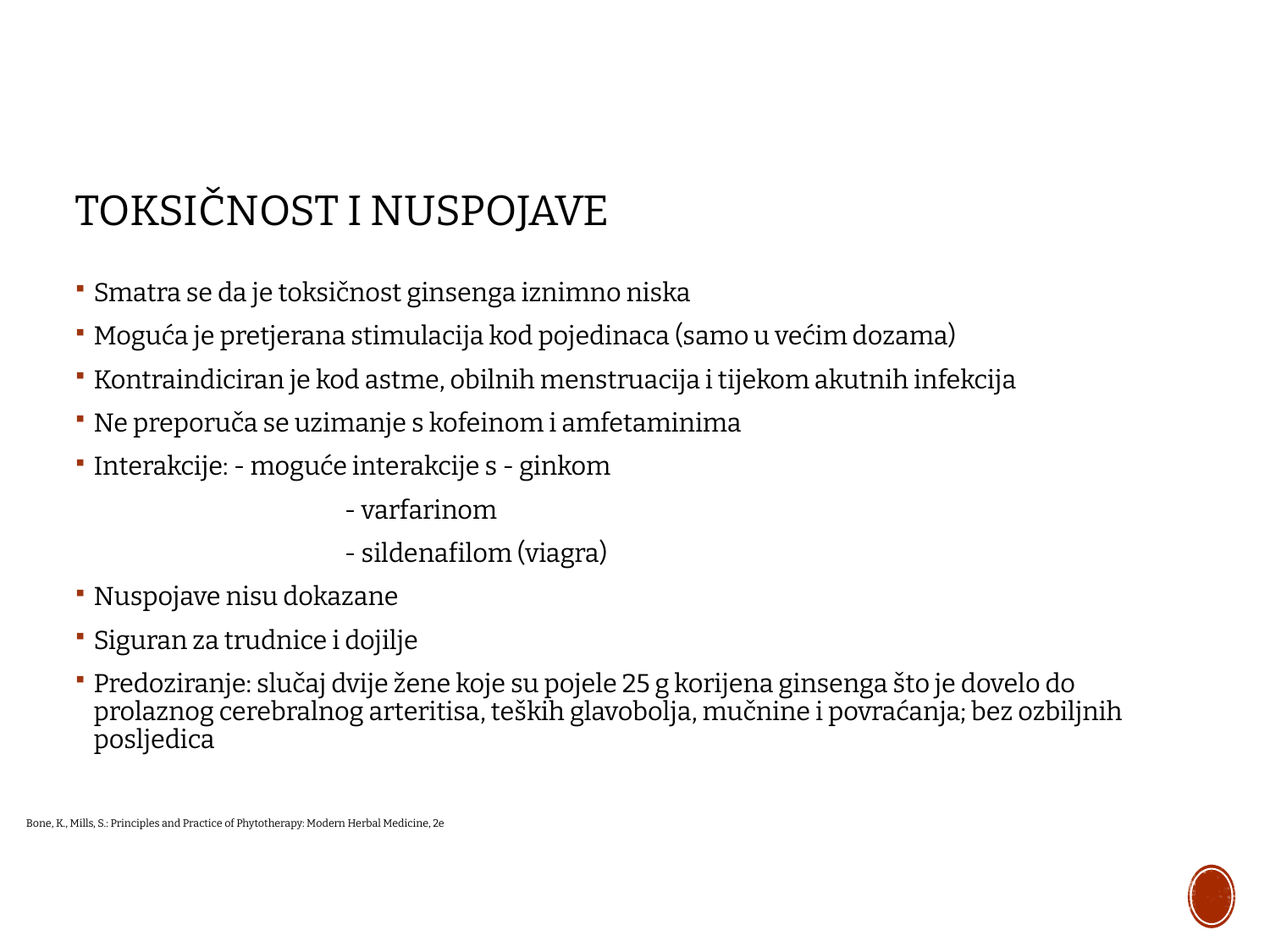

# Toksičnost i nuspojave
Smatra se da je toksičnost ginsenga iznimno niska
Moguća je pretjerana stimulacija kod pojedinaca (samo u većim dozama)
Kontraindiciran je kod astme, obilnih menstruacija i tijekom akutnih infekcija
Ne preporuča se uzimanje s kofeinom i amfetaminima
Interakcije: - moguće interakcije s - ginkom
                                                     - varfarinom
                                                     - sildenafilom (viagra)
Nuspojave nisu dokazane
Siguran za trudnice i dojilje
Predoziranje: slučaj dvije žene koje su pojele 25 g korijena ginsenga što je dovelo do prolaznog cerebralnog arteritisa, teških glavobolja, mučnine i povraćanja; bez ozbiljnih posljedica
Bone, K., Mills, S.: Principles and Practice of Phytotherapy: Modern Herbal Medicine, 2e